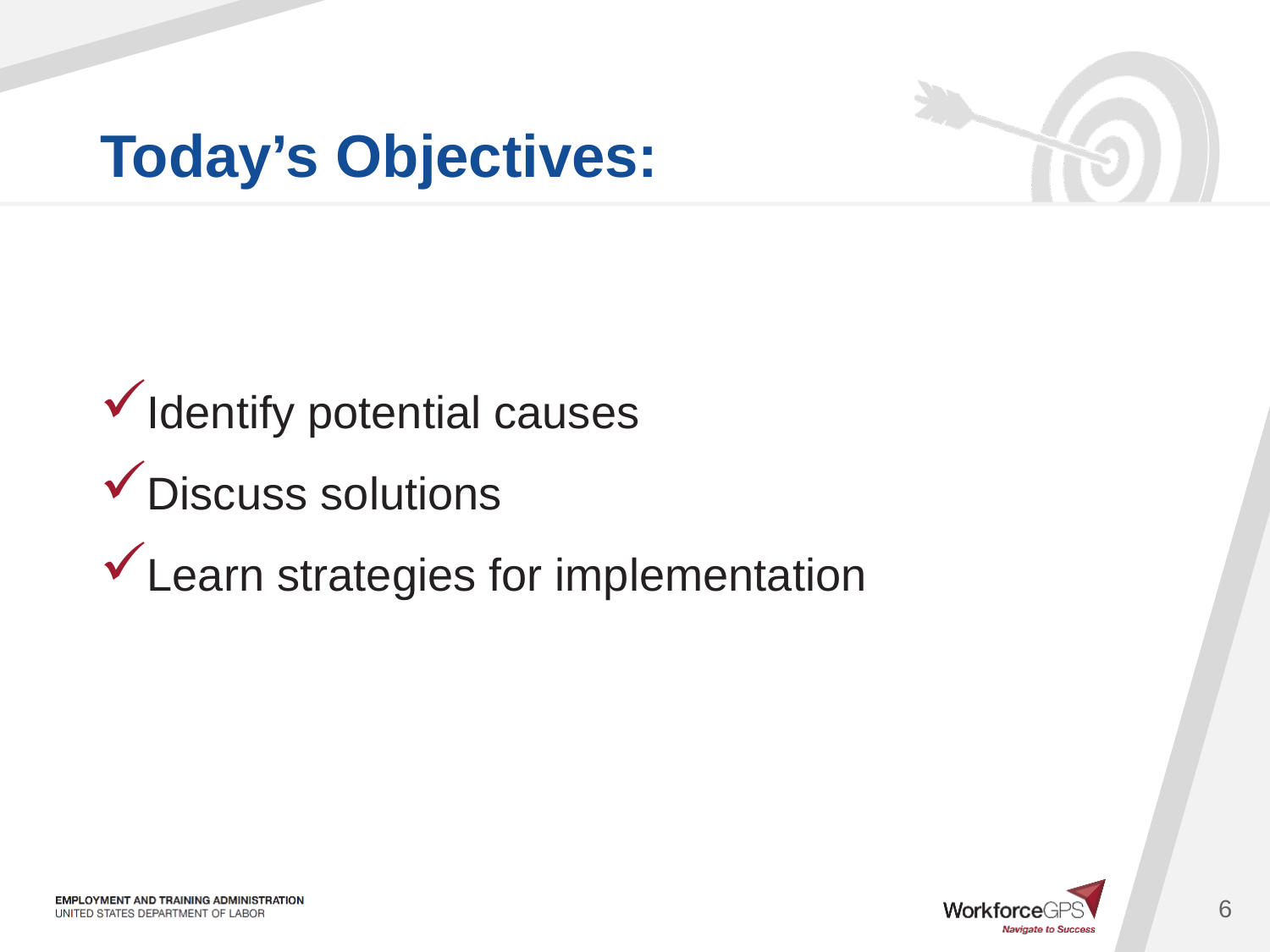

Identify potential causes
Discuss solutions
Learn strategies for implementation

6